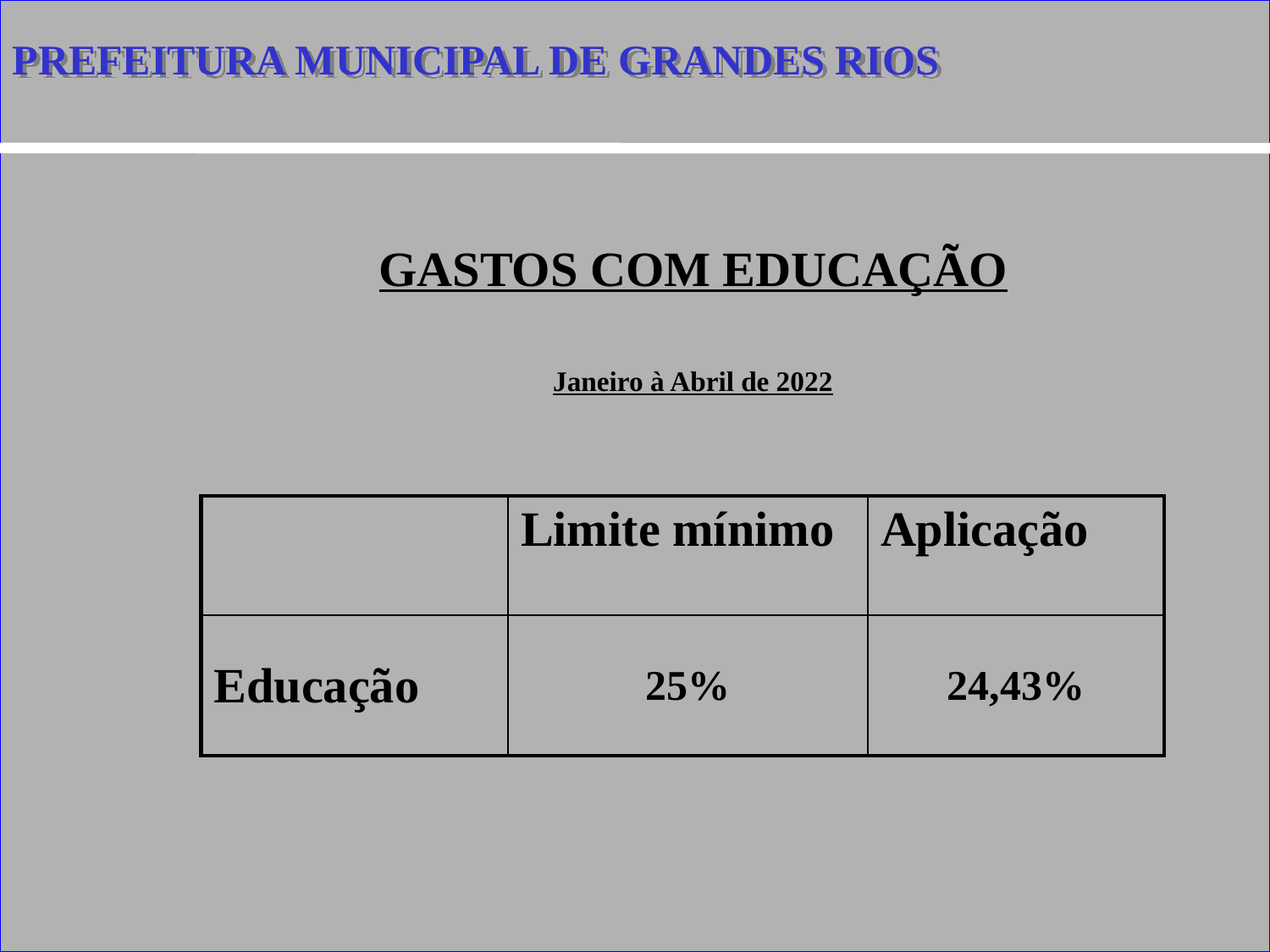

PREFEITURA MUNICIPAL DE GRANDES RIOS

GASTOS COM EDUCAÇÃO

Janeiro à Abril de 2022

|  | Limite mínimo | Aplicação |
| --- | --- | --- |
| Educação | 25% | 24,43% |